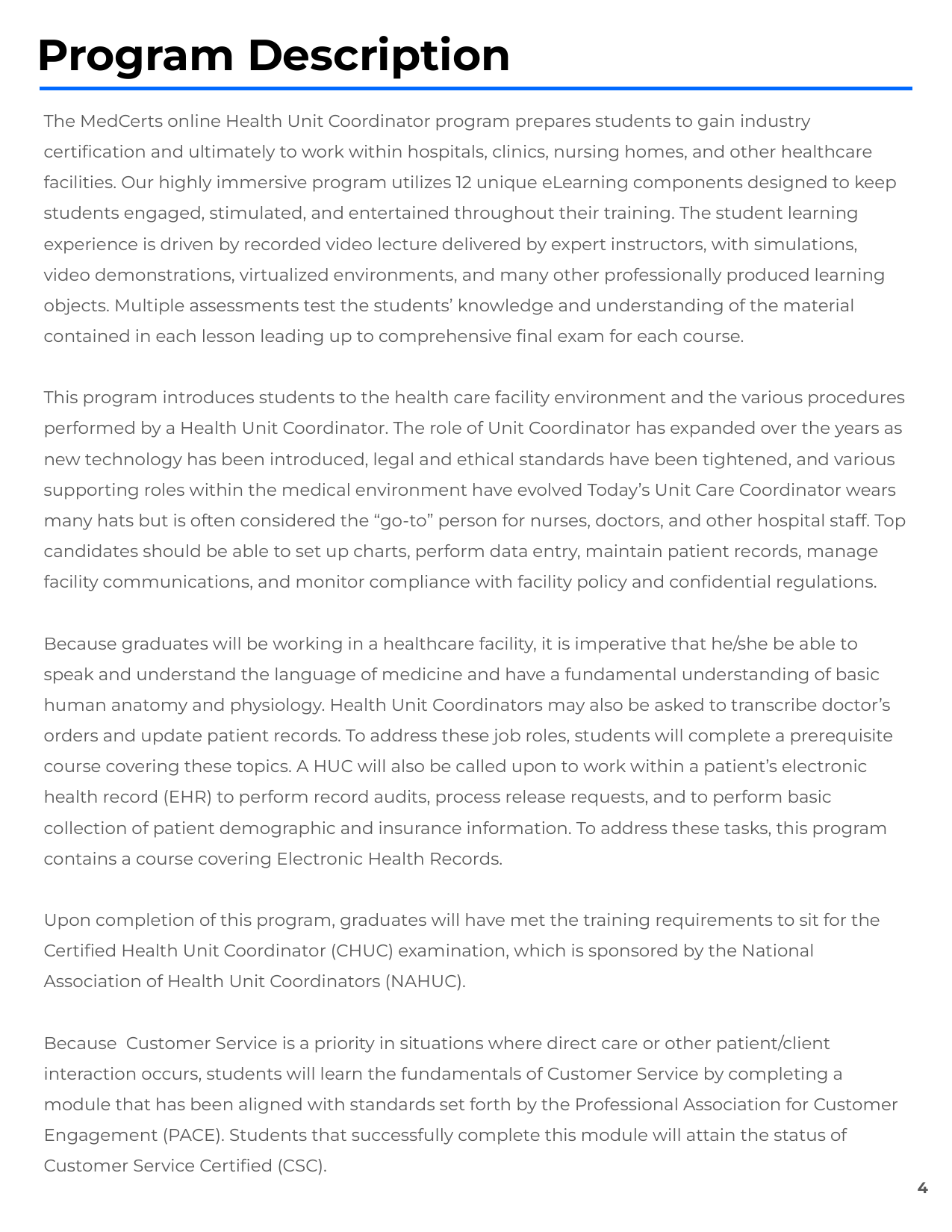

# Program Description
The MedCerts online Health Unit Coordinator program prepares students to gain industry certification and ultimately to work within hospitals, clinics, nursing homes, and other healthcare facilities. Our highly immersive program utilizes 12 unique eLearning components designed to keep students engaged, stimulated, and entertained throughout their training. The student learning experience is driven by recorded video lecture delivered by expert instructors, with simulations, video demonstrations, virtualized environments, and many other professionally produced learning objects. Multiple assessments test the students’ knowledge and understanding of the material contained in each lesson leading up to comprehensive final exam for each course.

This program introduces students to the health care facility environment and the various procedures performed by a Health Unit Coordinator. The role of Unit Coordinator has expanded over the years as new technology has been introduced, legal and ethical standards have been tightened, and various supporting roles within the medical environment have evolved Today’s Unit Care Coordinator wears many hats but is often considered the “go-to” person for nurses, doctors, and other hospital staff. Top candidates should be able to set up charts, perform data entry, maintain patient records, manage facility communications, and monitor compliance with facility policy and confidential regulations.

Because graduates will be working in a healthcare facility, it is imperative that he/she be able to speak and understand the language of medicine and have a fundamental understanding of basic human anatomy and physiology. Health Unit Coordinators may also be asked to transcribe doctor’s orders and update patient records. To address these job roles, students will complete a prerequisite course covering these topics. A HUC will also be called upon to work within a patient’s electronic health record (EHR) to perform record audits, process release requests, and to perform basic collection of patient demographic and insurance information. To address these tasks, this program contains a course covering Electronic Health Records.

Upon completion of this program, graduates will have met the training requirements to sit for the Certified Health Unit Coordinator (CHUC) examination, which is sponsored by the National Association of Health Unit Coordinators (NAHUC).

Because  Customer Service is a priority in situations where direct care or other patient/client interaction occurs, students will learn the fundamentals of Customer Service by completing a module that has been aligned with standards set forth by the Professional Association for Customer Engagement (PACE). Students that successfully complete this module will attain the status of  Customer Service Certified (CSC).
4